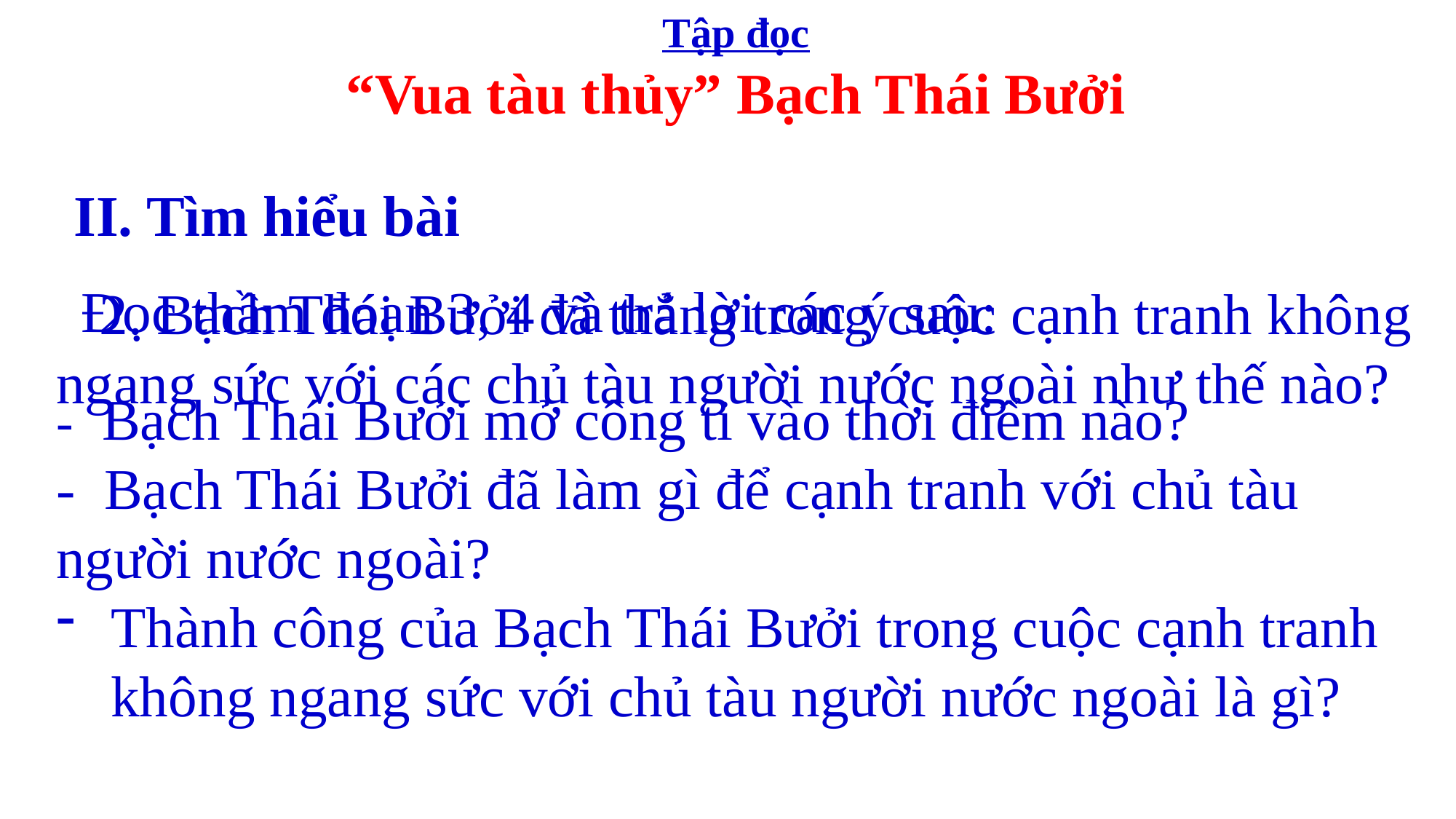

Tập đọc
“Vua tàu thủy” Bạch Thái Bưởi

II. Tìm hiểu bài
   Đọc thầm đoạn 3, 4 và trả lời các ý sau:
   2. Bạch Thái Bưởi đã thắng trong cuộc cạnh tranh không ngang sức với các chủ tàu người nước ngoài như thế nào?
-  Bạch Thái Bưởi mở công ti vào thời điểm nào?
-  Bạch Thái Bưởi đã làm gì để cạnh tranh với chủ tàu người nước ngoài?
Thành công của Bạch Thái Bưởi trong cuộc cạnh tranh không ngang sức với chủ tàu người nước ngoài là gì?